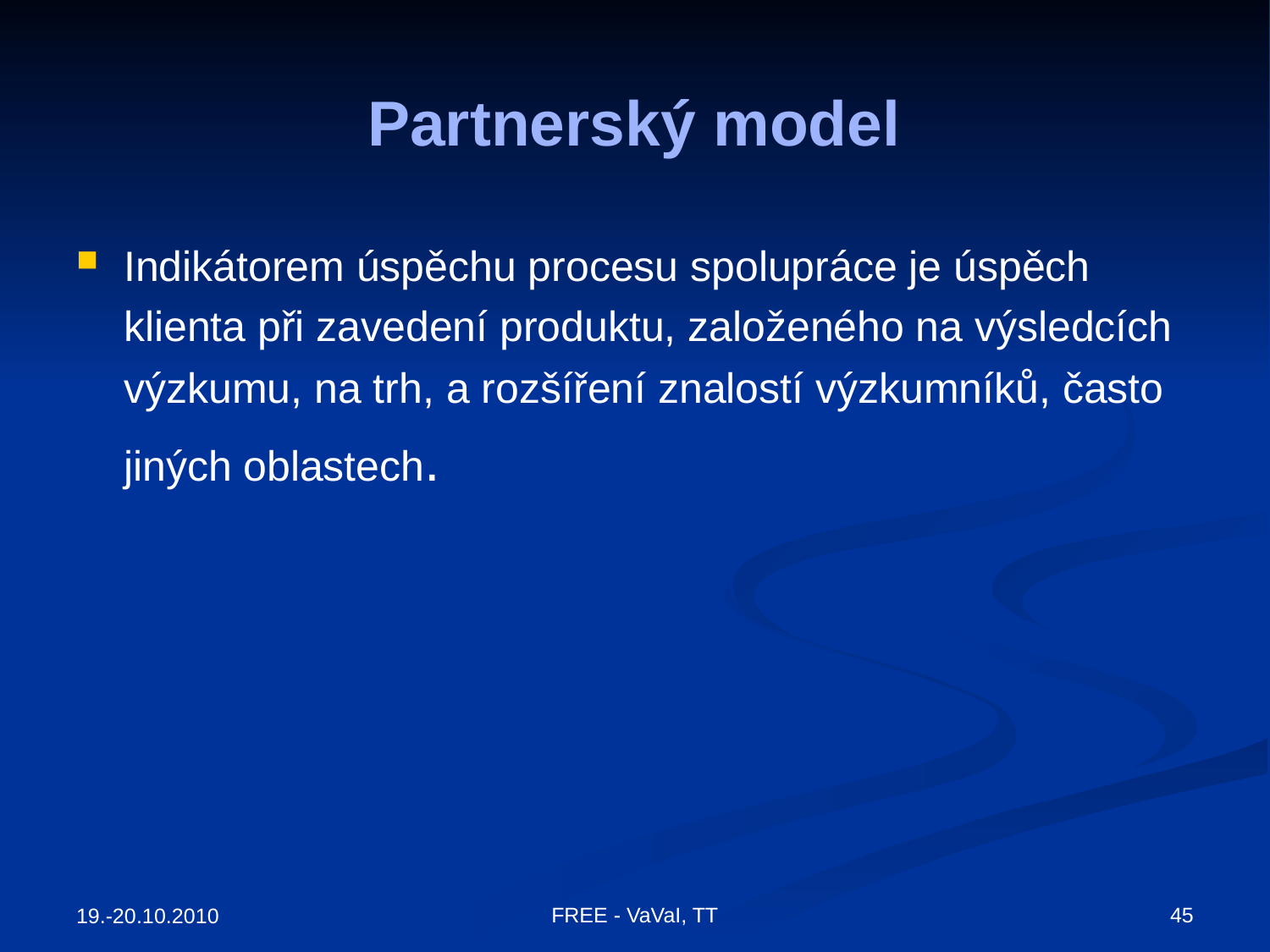

Partnerský model
Indikátorem úspěchu procesu spolupráce je úspěch klienta při zavedení produktu, založeného na výsledcích výzkumu, na trh, a rozšíření znalostí výzkumníků, často jiných oblastech.
FREE - VaVaI, TT
45
19.-20.10.2010